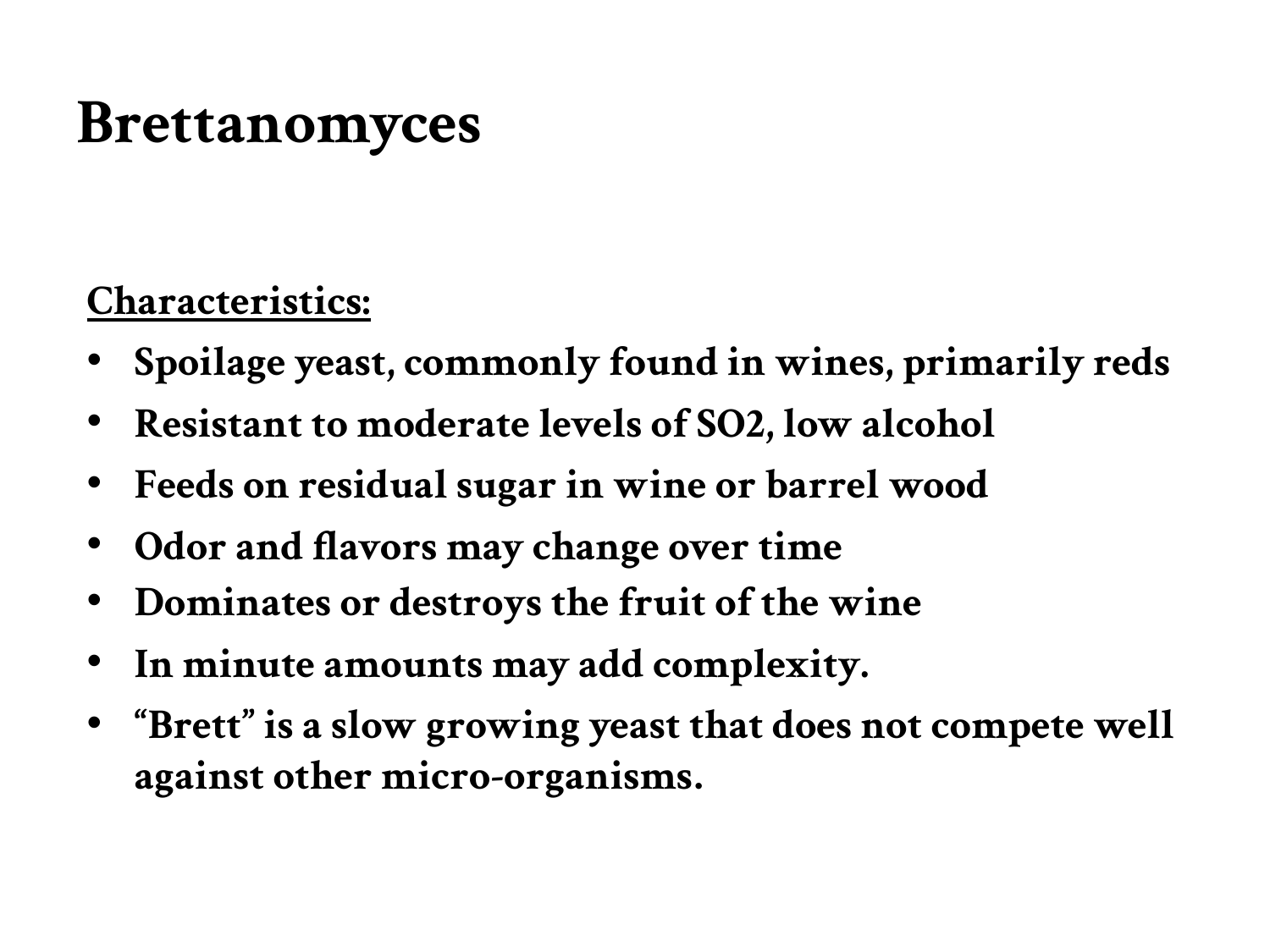

# Brettanomyces
Characteristics:
Spoilage yeast, commonly found in wines, primarily reds
Resistant to moderate levels of SO2, low alcohol
Feeds on residual sugar in wine or barrel wood
Odor and flavors may change over time
Dominates or destroys the fruit of the wine
In minute amounts may add complexity.
“Brett” is a slow growing yeast that does not compete well against other micro-organisms.